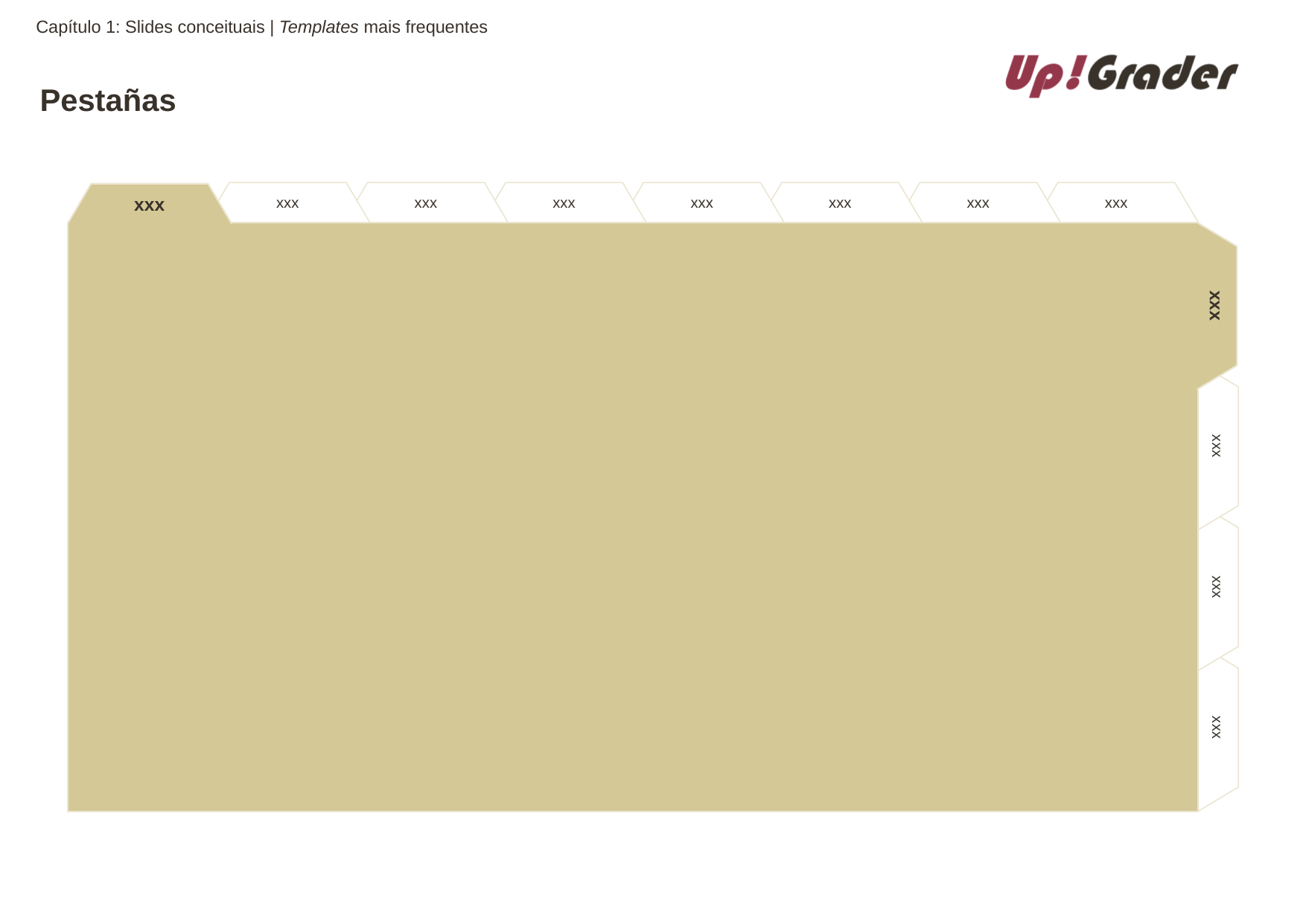

Capítulo 1: Slides conceituais | Templates mais frequentes
# Pestañas
xxx
xxx
xxx
xxx
xxx
xxx
xxx
xxx

xxx
xxx
xxx
xxx